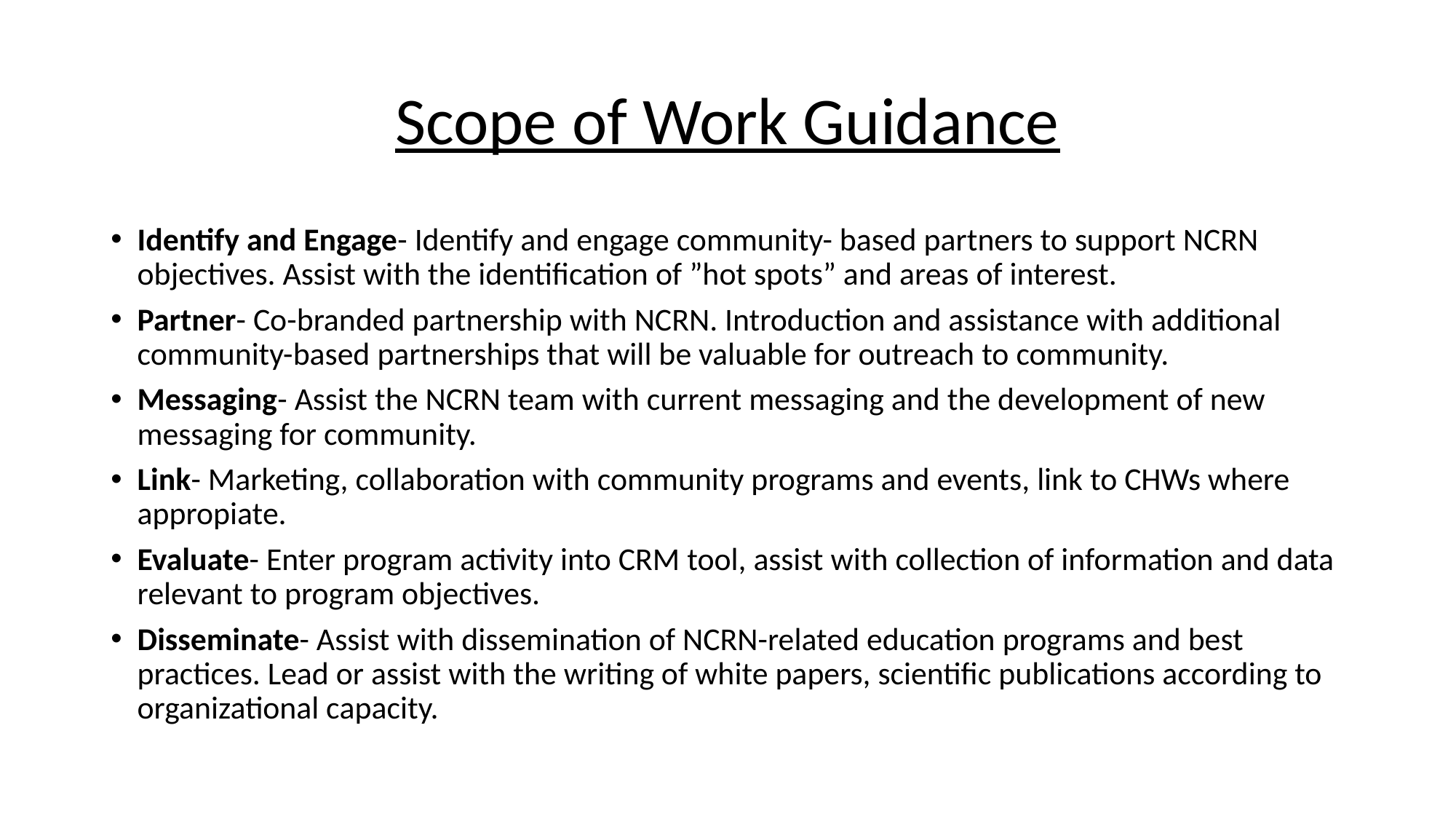

# Scope of Work Guidance
Identify and Engage- Identify and engage community- based partners to support NCRN objectives. Assist with the identification of ”hot spots” and areas of interest.
Partner- Co-branded partnership with NCRN. Introduction and assistance with additional community-based partnerships that will be valuable for outreach to community.
Messaging- Assist the NCRN team with current messaging and the development of new messaging for community.
Link- Marketing, collaboration with community programs and events, link to CHWs where appropiate.
Evaluate- Enter program activity into CRM tool, assist with collection of information and data relevant to program objectives.
Disseminate- Assist with dissemination of NCRN-related education programs and best practices. Lead or assist with the writing of white papers, scientific publications according to organizational capacity.